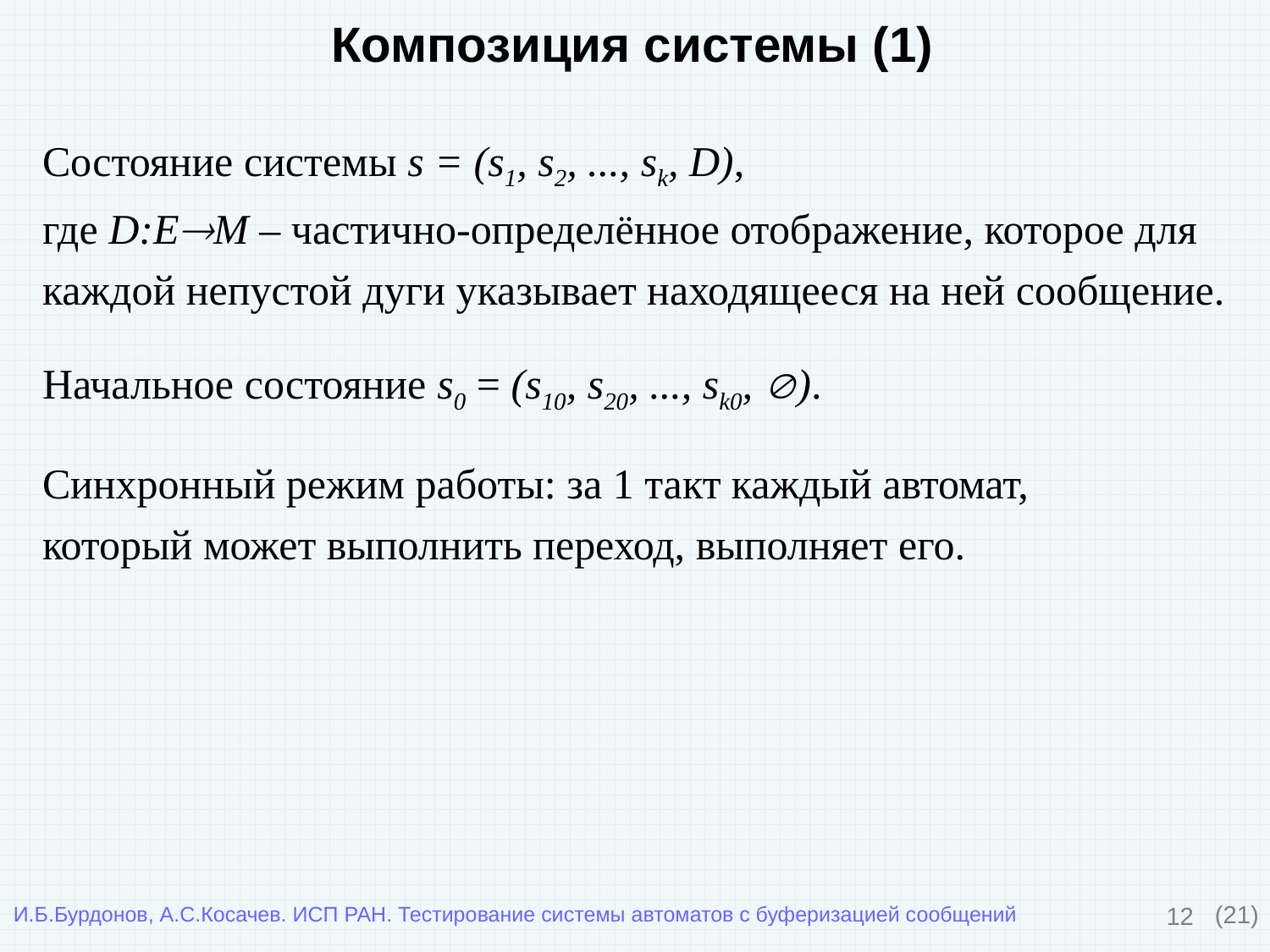

Композиция системы (1)
Состояние системы s = (s1, s2, ..., sk, D),
где D:E→M – частично-определённое отображение, которое для
каждой непустой дуги указывает находящееся на ней сообщение.
Начальное состояние s0 = (s10, s20, ..., sk0, ∅).
Синхронный режим работы: за 1 такт каждый автомат,
который может выполнить переход, выполняет его.
12
(21)
И.Б.Бурдонов, А.С.Косачев. ИСП РАН. Тестирование системы автоматов с буферизацией сообщений